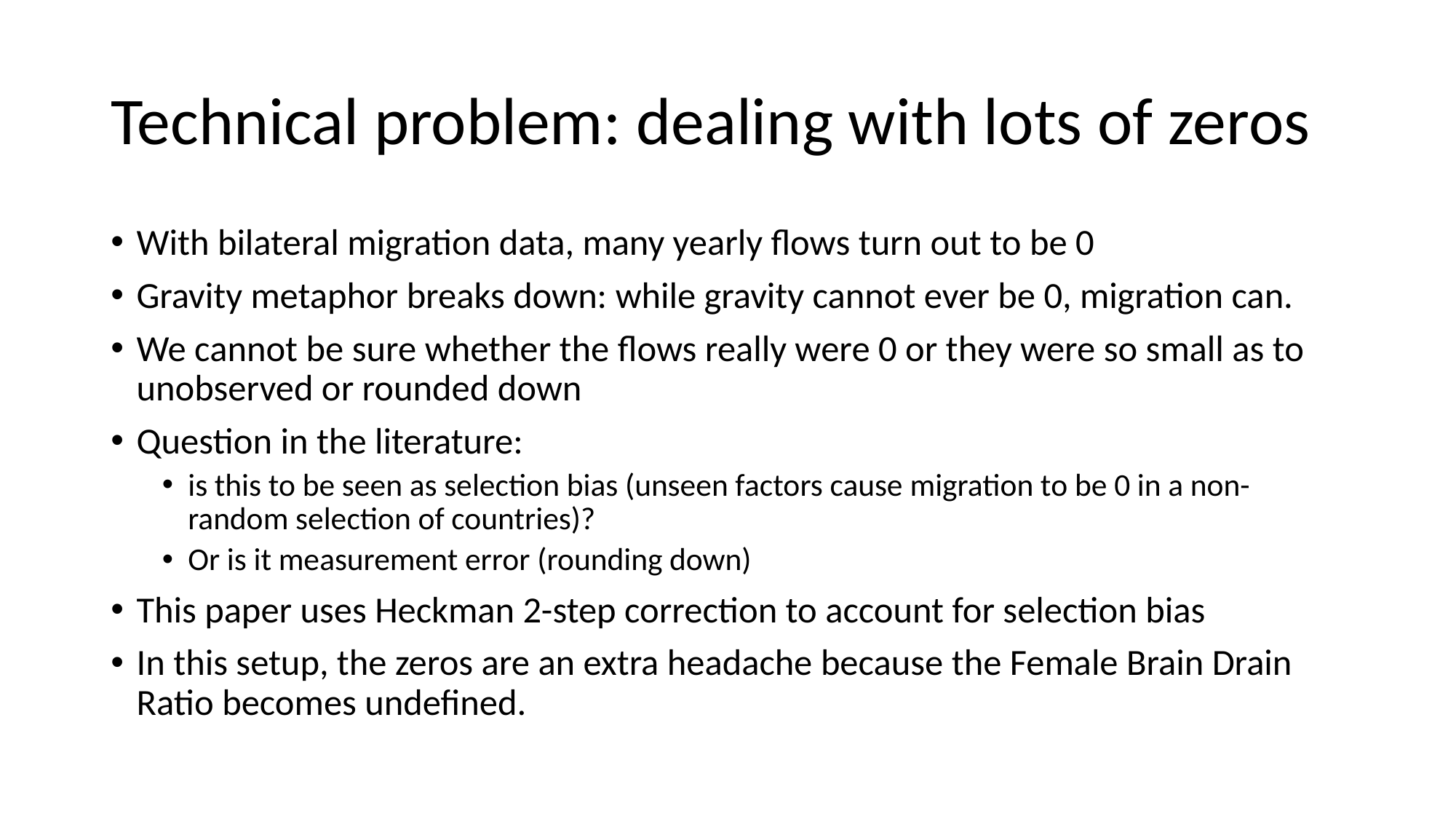

# Technical problem: dealing with lots of zeros
With bilateral migration data, many yearly flows turn out to be 0
Gravity metaphor breaks down: while gravity cannot ever be 0, migration can.
We cannot be sure whether the flows really were 0 or they were so small as to unobserved or rounded down
Question in the literature:
is this to be seen as selection bias (unseen factors cause migration to be 0 in a non-random selection of countries)?
Or is it measurement error (rounding down)
This paper uses Heckman 2-step correction to account for selection bias
In this setup, the zeros are an extra headache because the Female Brain Drain Ratio becomes undefined.